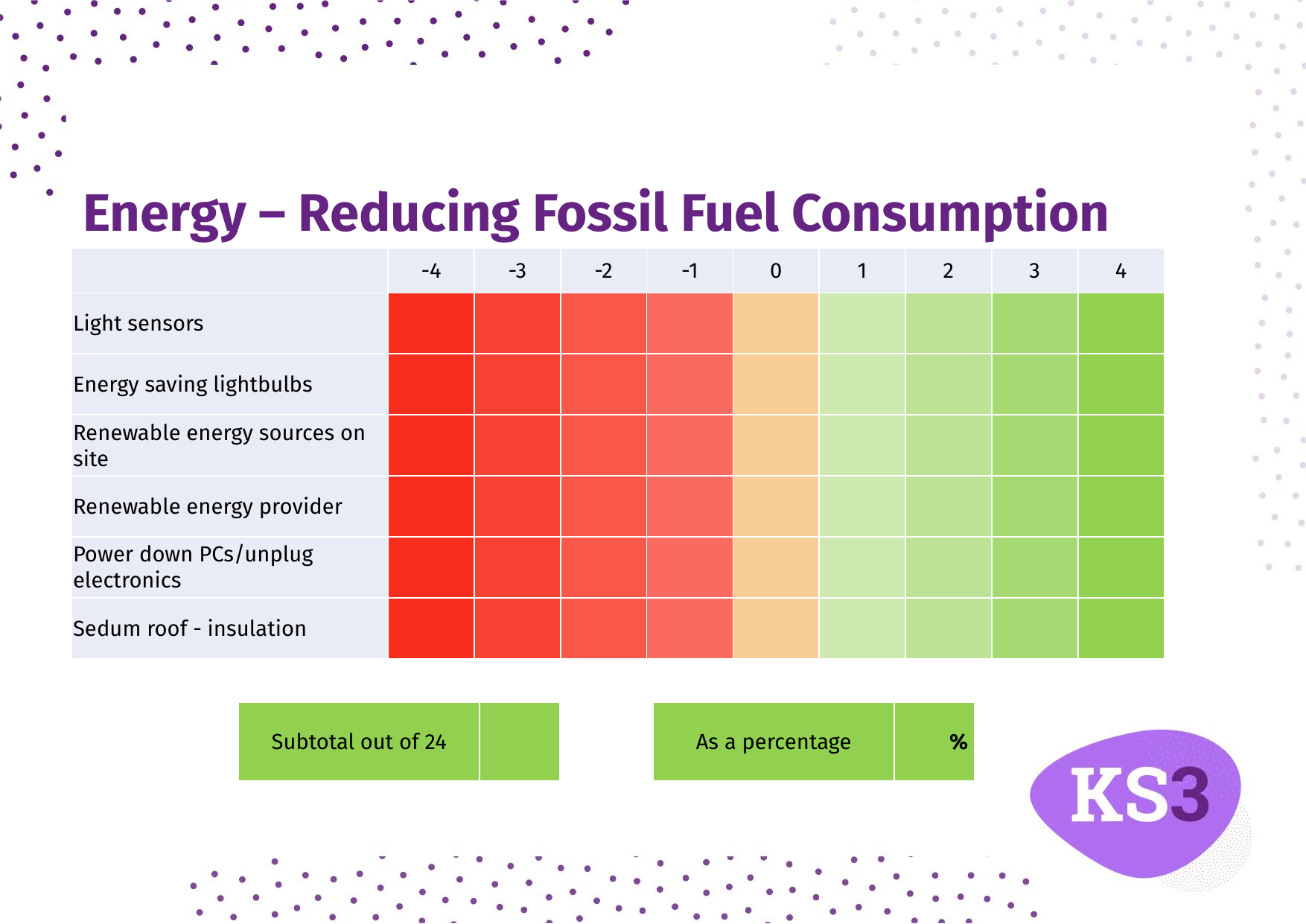

# Energy – Reducing Fossil Fuel Consumption
|  | -4 | -3 | -2 | -1 | 0 | 1 | 2 | 3 | 4 |  |
| --- | --- | --- | --- | --- | --- | --- | --- | --- | --- | --- |
| Light sensors |  |  |  |  |  |  |  |  |  |  |
| Energy saving lightbulbs |  |  |  |  |  |  |  |  |  |  |
| Renewable energy sources on site |  |  |  |  |  |  |  |  |  |  |
| Renewable energy provider |  |  |  |  |  |  |  |  |  |  |
| Power down PCs/unplug electronics |  |  |  |  |  |  |  |  |  |  |
| Sedum roof - insulation |  |  |  |  |  |  |  |  |  |  |
| As a percentage |  |  | % |
| --- | --- | --- | --- |
| Subtotal out of 24 |  |  |  |
| --- | --- | --- | --- |